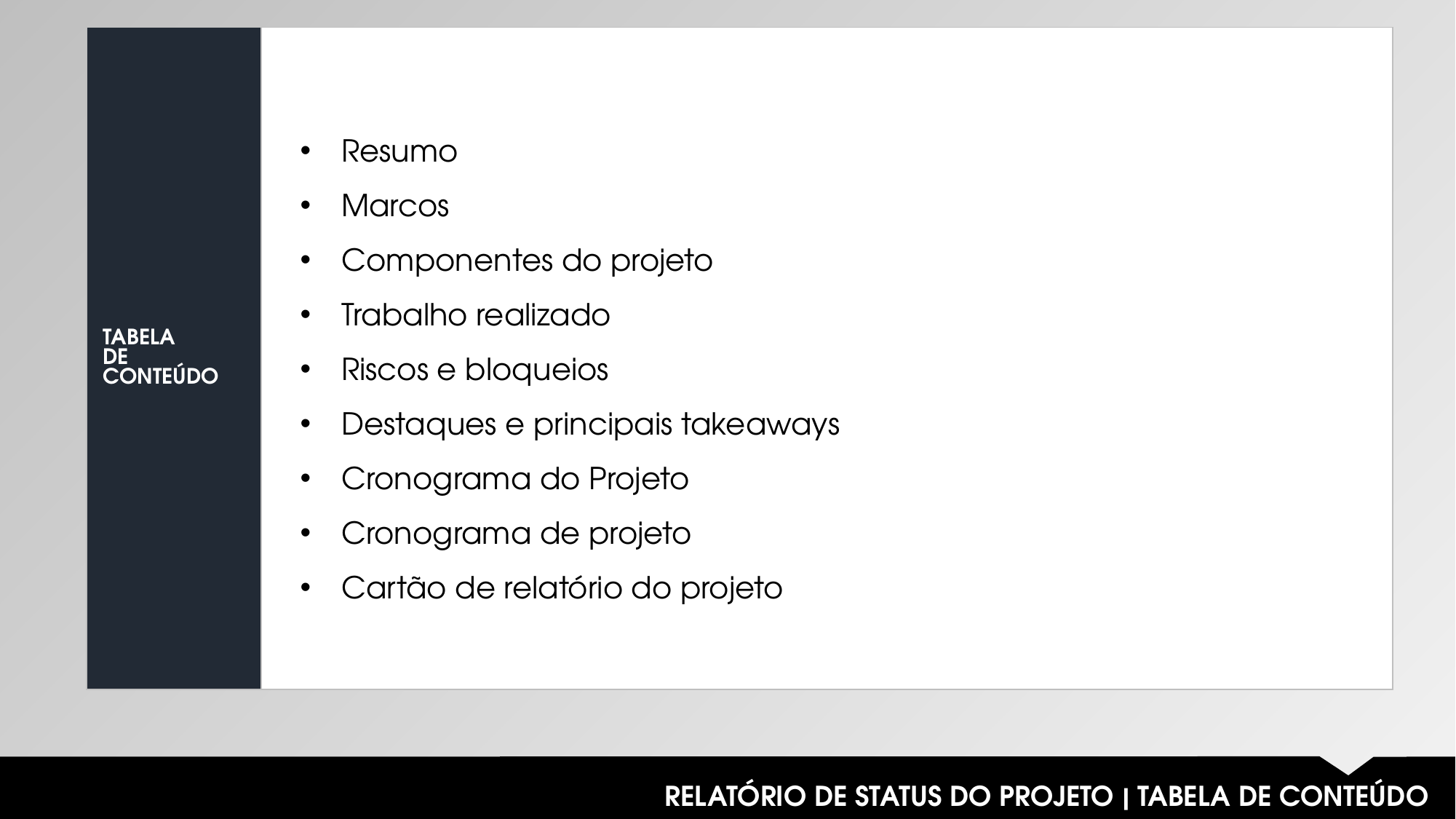

| TABELA DE CONTEÚDO |  |
| --- | --- |
Resumo
Marcos
Componentes do projeto
Trabalho realizado
Riscos e bloqueios
Destaques e principais takeaways
Cronograma do Projeto
Cronograma de projeto
Cartão de relatório do projeto

RELATÓRIO DE STATUS DO PROJETO | TABELA DE CONTEÚDO